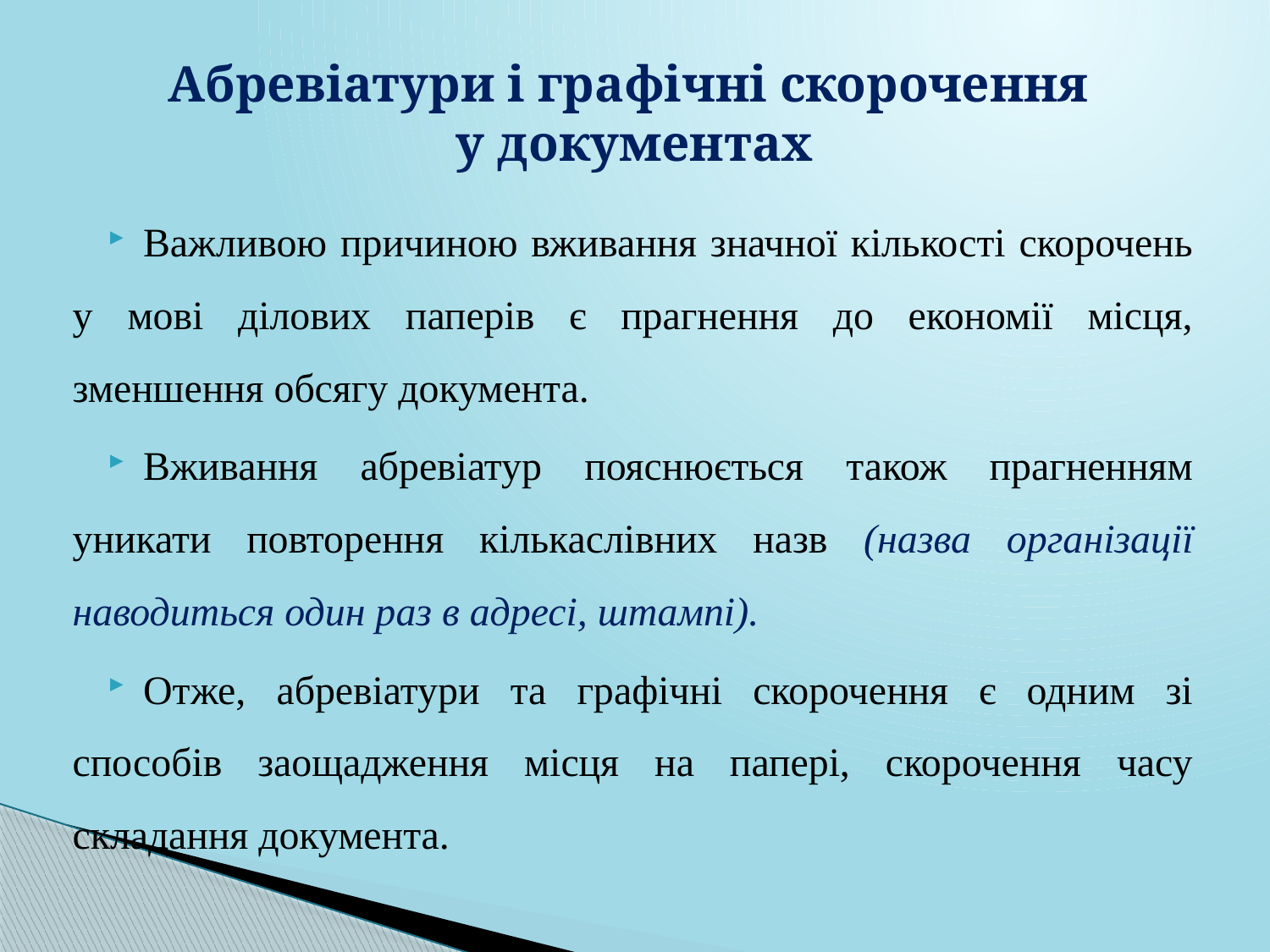

# Абревіатури і графічні скорочення у документах
Важливою причиною вживання значної кількості скорочень у мові ділових паперів є прагнення до економії місця, зменшення обсягу документа.
Вживання абревіатур пояснюється також прагненням уникати повторення кількаслівних назв (назва організації наводиться один раз в адресі, штампі).
Отже, абревіатури та графічні скорочення є одним зі способів заощадження місця на папері, скорочення часу складання документа.